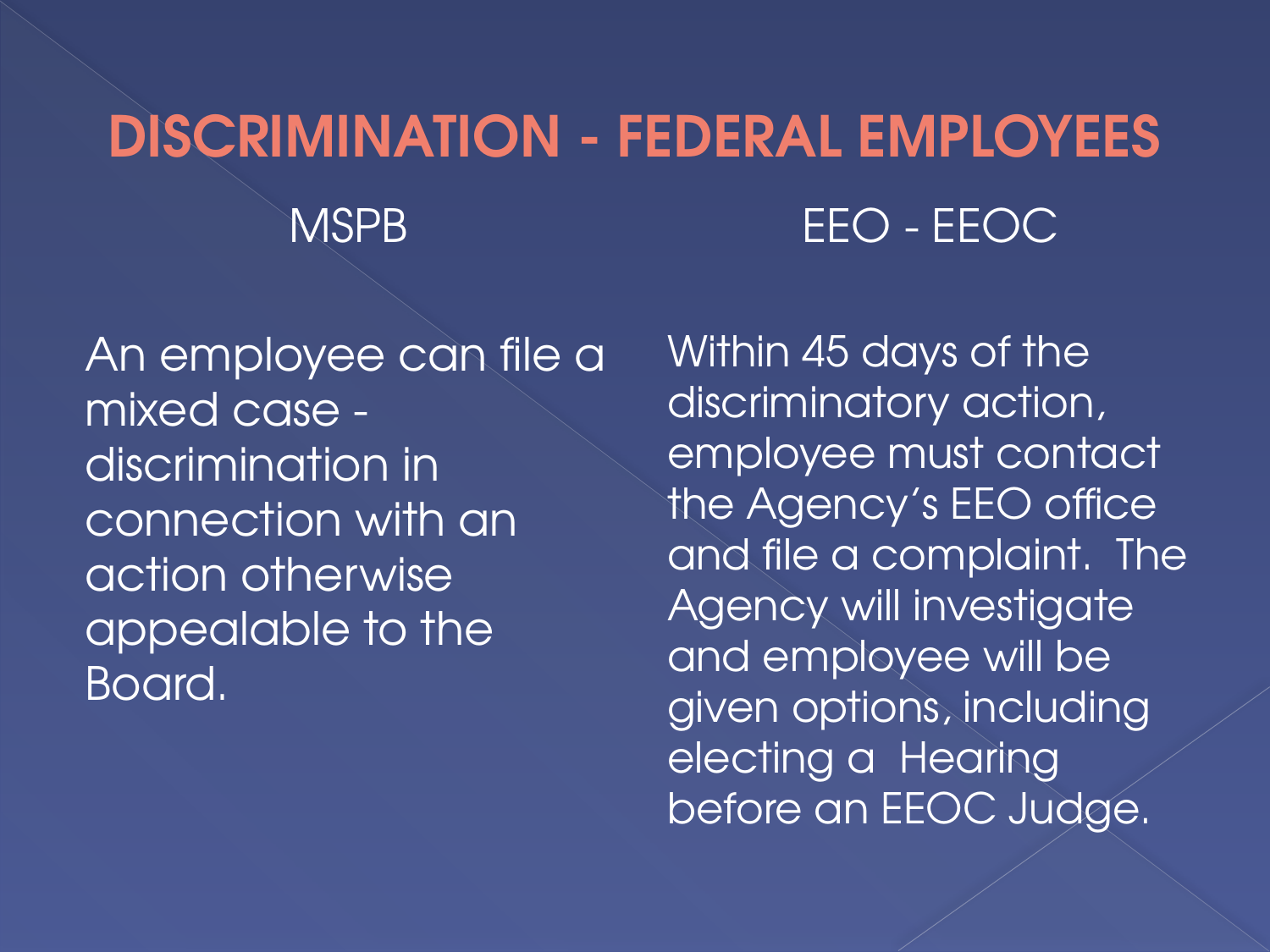

# DISCRIMINATION - FEDERAL EMPLOYEES
MSPB

An employee can file a mixed case -discrimination in connection with an action otherwise appealable to the Board.
EEO - EEOC

Within 45 days of the discriminatory action, employee must contact the Agency’s EEO office and file a complaint.  The Agency will investigate and employee will be given options, including electing a  Hearing before an EEOC Judge.